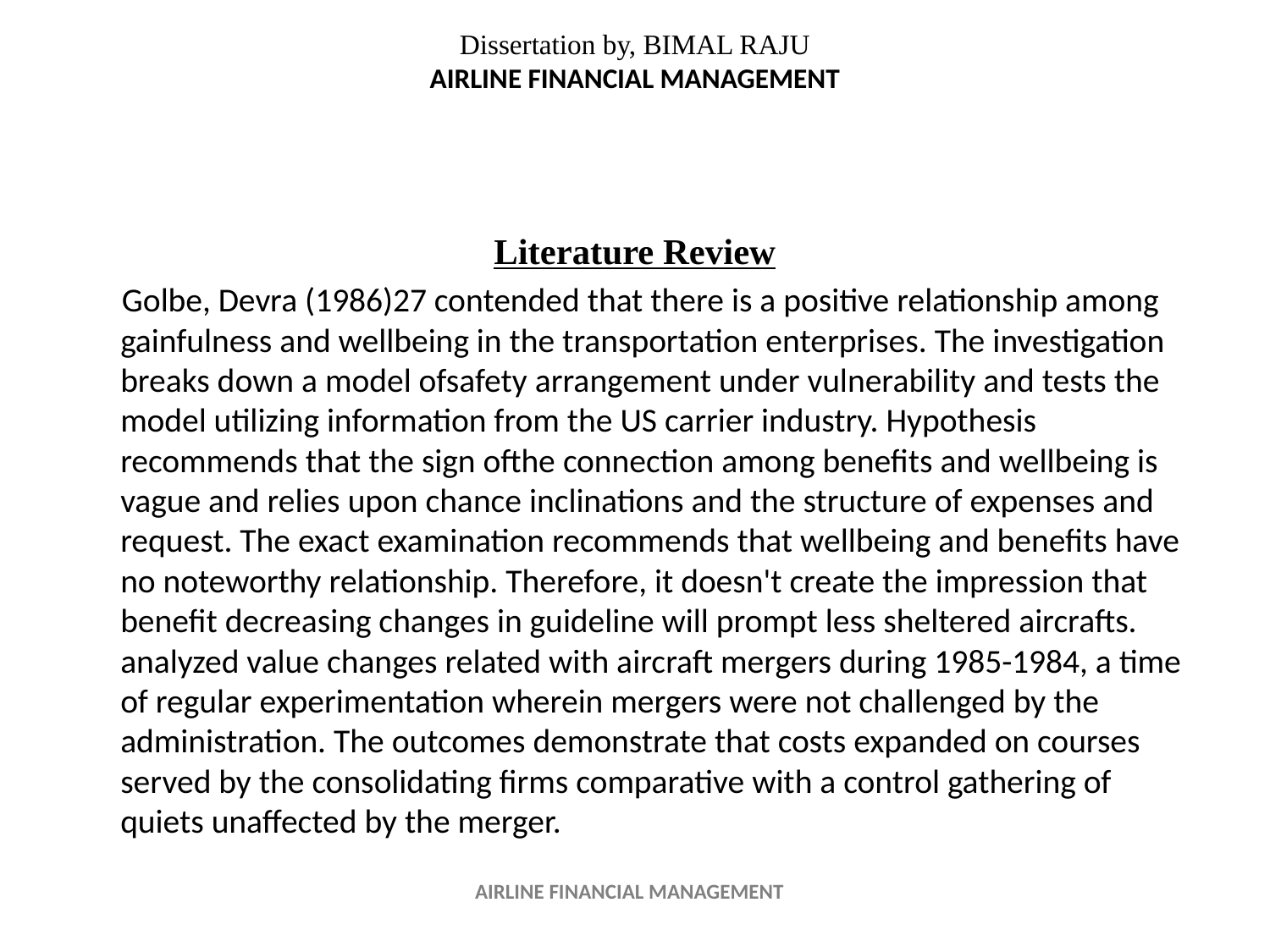

# Dissertation by, BIMAL RAJU AIRLINE FINANCIAL MANAGEMENT
Literature Review
      Golbe, Devra (1986)27 contended that there is a positive relationship among gainfulness and wellbeing in the transportation enterprises. The investigation breaks down a model ofsafety arrangement under vulnerability and tests the model utilizing information from the US carrier industry. Hypothesis recommends that the sign ofthe connection among benefits and wellbeing is vague and relies upon chance inclinations and the structure of expenses and request. The exact examination recommends that wellbeing and benefits have no noteworthy relationship. Therefore, it doesn't create the impression that benefit decreasing changes in guideline will prompt less sheltered aircrafts. analyzed value changes related with aircraft mergers during 1985-1984, a time of regular experimentation wherein mergers were not challenged by the administration. The outcomes demonstrate that costs expanded on courses served by the consolidating firms comparative with a control gathering of quiets unaffected by the merger.

AIRLINE FINANCIAL MANAGEMENT